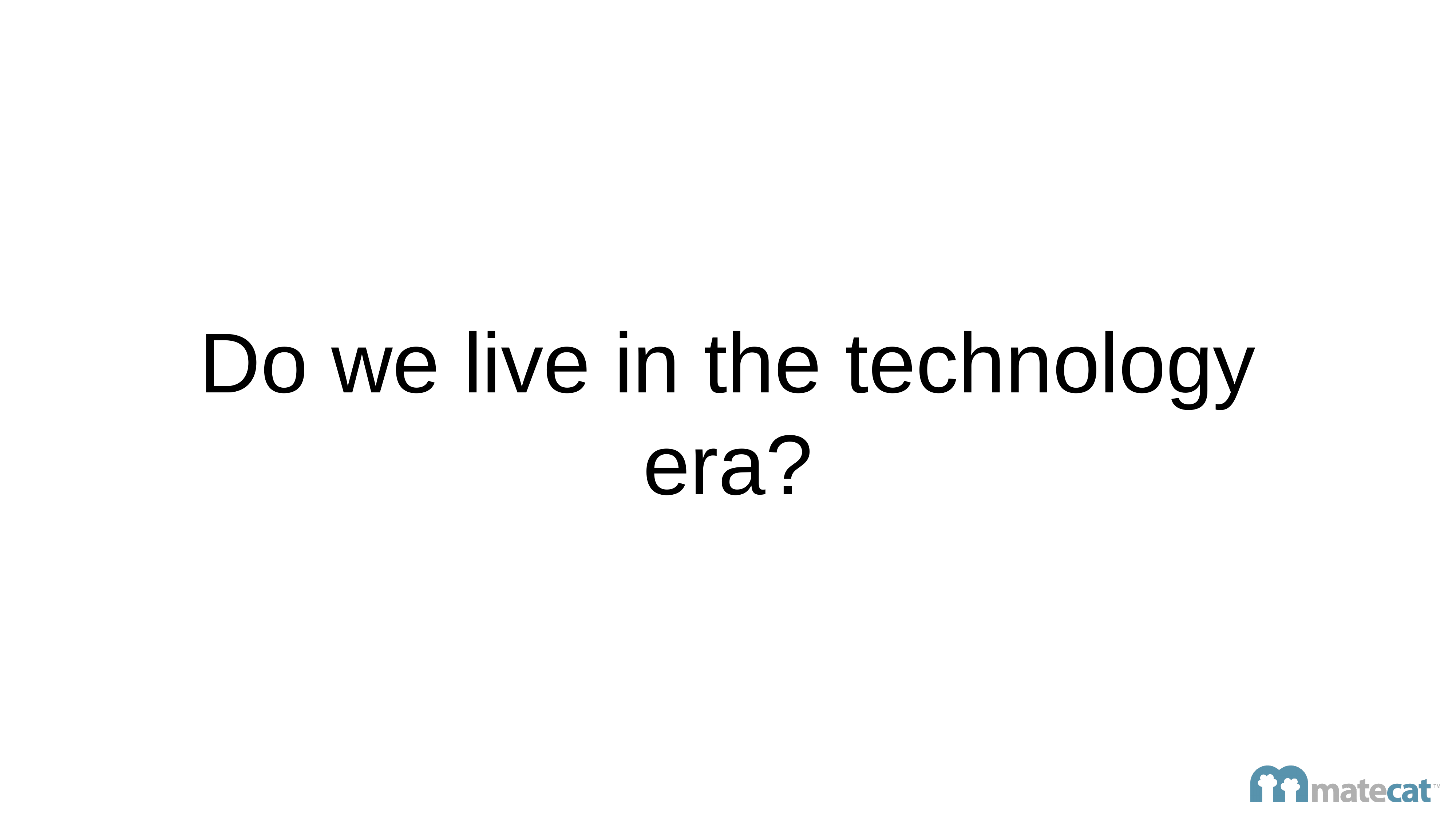

# Do we live in the technology era?